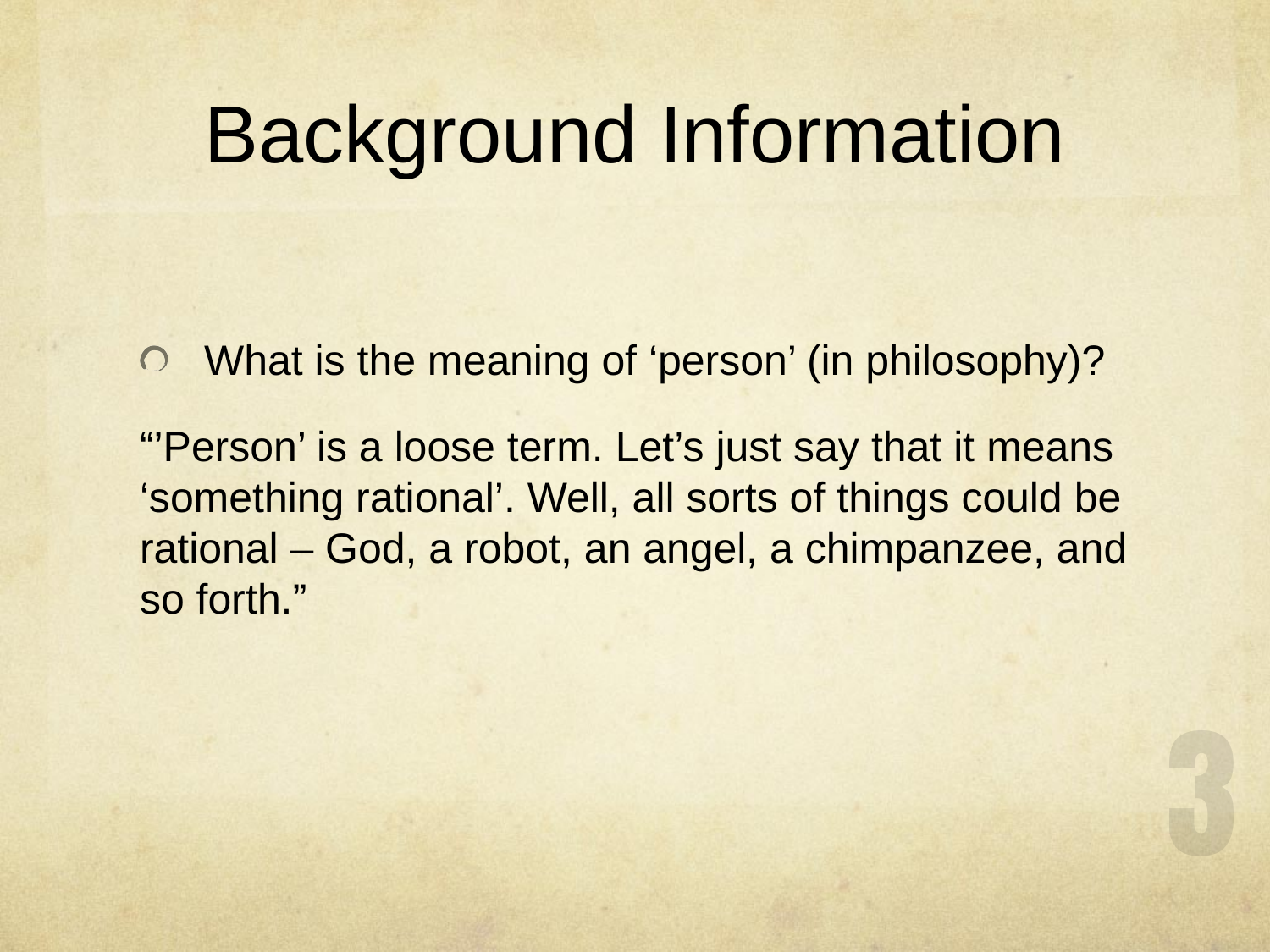

# Background Information

What is the meaning of ‘person’ (in philosophy)?
“’Person’ is a loose term. Let’s just say that it means ‘something rational’. Well, all sorts of things could be rational – God, a robot, an angel, a chimpanzee, and so forth.”
3